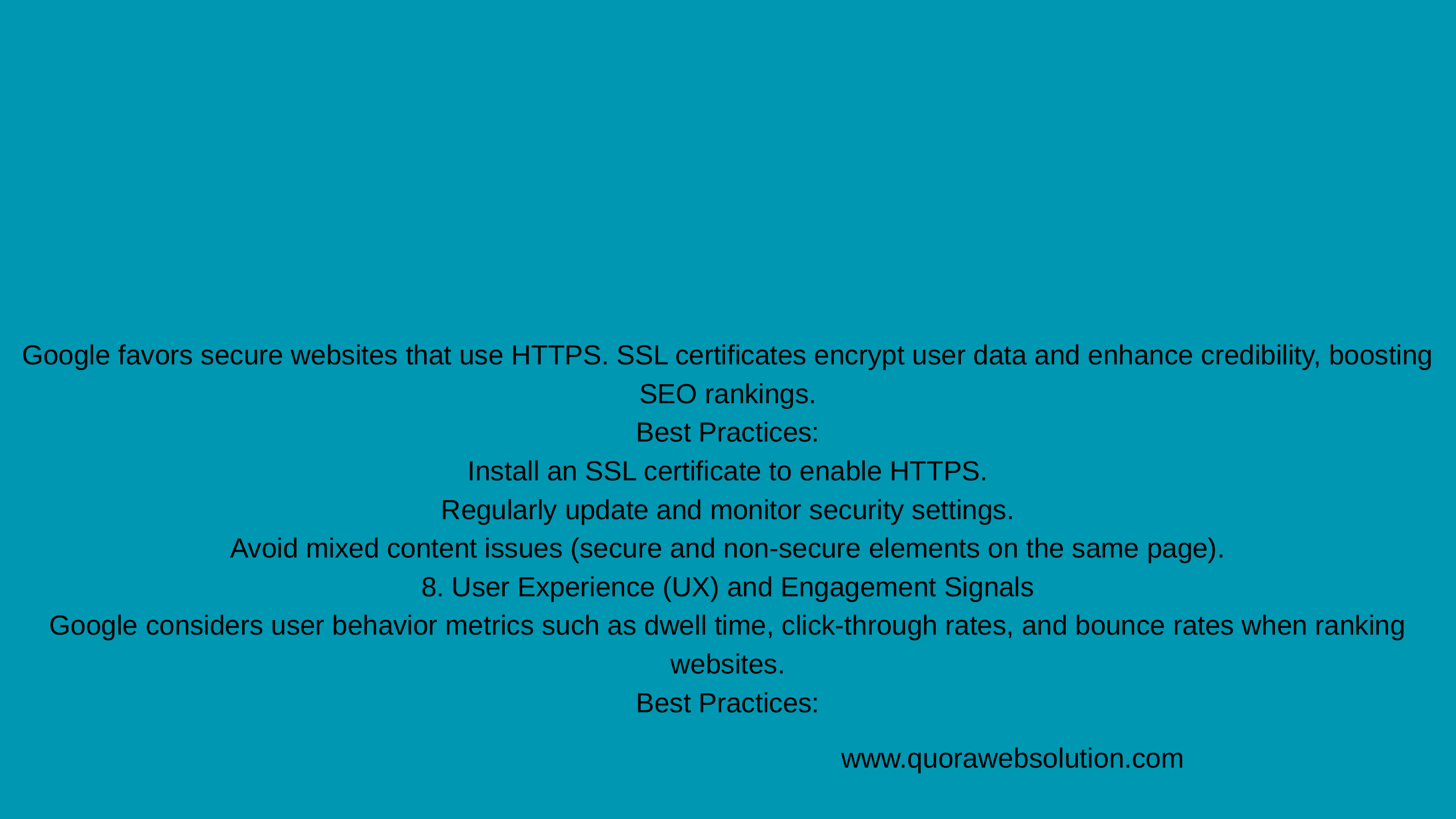

Google favors secure websites that use HTTPS. SSL certificates encrypt user data and enhance credibility, boosting SEO rankings.
Best Practices:
Install an SSL certificate to enable HTTPS.
Regularly update and monitor security settings.
Avoid mixed content issues (secure and non-secure elements on the same page).
8. User Experience (UX) and Engagement Signals
Google considers user behavior metrics such as dwell time, click-through rates, and bounce rates when ranking websites.
Best Practices:
www.quorawebsolution.com